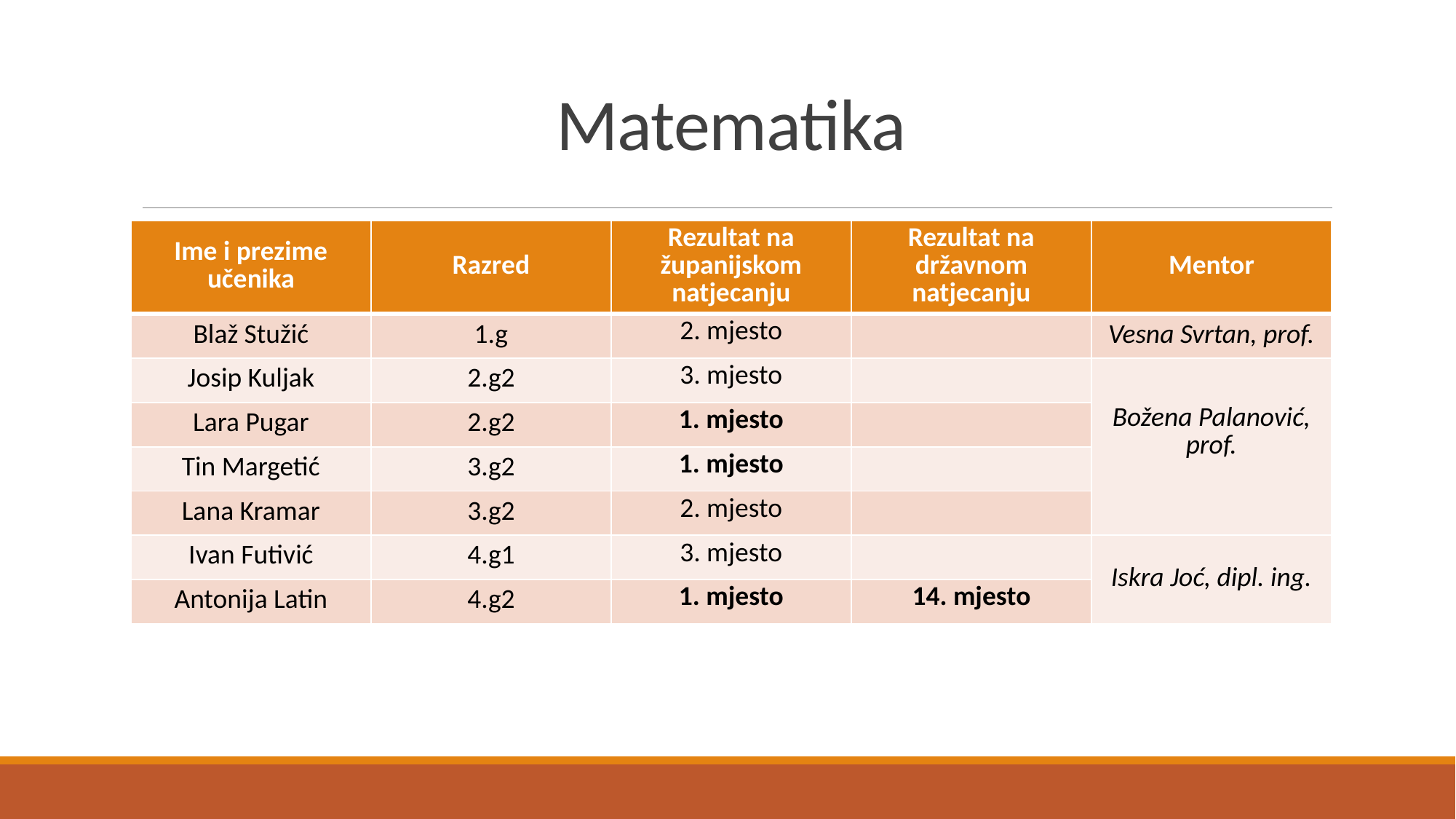

# Matematika
| Ime i prezime učenika | Razred | Rezultat na županijskom natjecanju | Rezultat na državnom natjecanju | Mentor |
| --- | --- | --- | --- | --- |
| Blaž Stužić | 1.g | 2. mjesto |  | Vesna Svrtan, prof. |
| Josip Kuljak | 2.g2 | 3. mjesto |  | Božena Palanović, prof. |
| Lara Pugar | 2.g2 | 1. mjesto |  |  |
| Tin Margetić | 3.g2 | 1. mjesto |  |  |
| Lana Kramar | 3.g2 | 2. mjesto |  |  |
| Ivan Futivić | 4.g1 | 3. mjesto |  | Iskra Joć, dipl. ing. |
| Antonija Latin | 4.g2 | 1. mjesto | 14. mjesto |  |